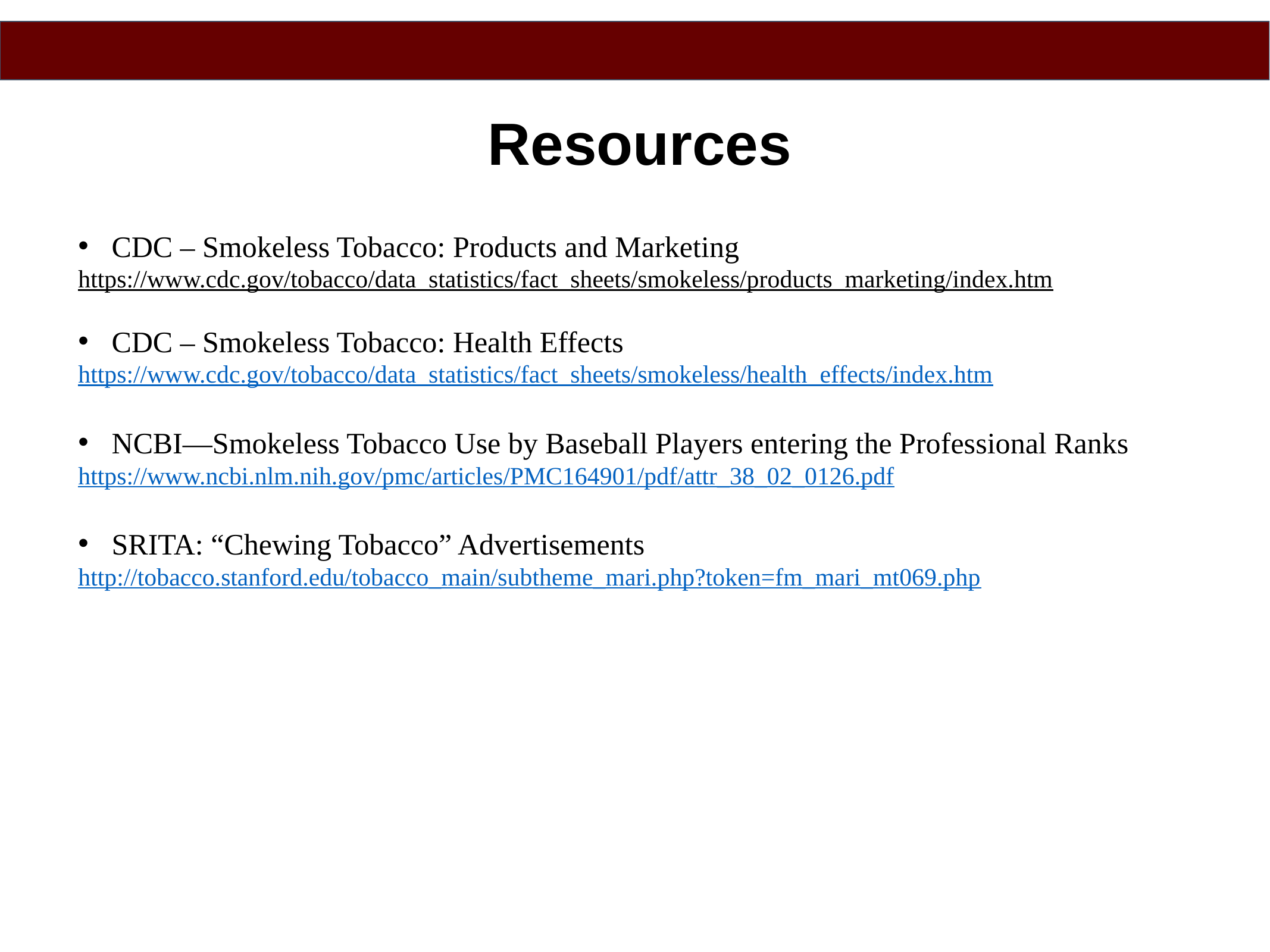

Resources
CDC – Smokeless Tobacco: Products and Marketing
https://www.cdc.gov/tobacco/data_statistics/fact_sheets/smokeless/products_marketing/index.htm

CDC – Smokeless Tobacco: Health Effects
https://www.cdc.gov/tobacco/data_statistics/fact_sheets/smokeless/health_effects/index.htm

NCBI—Smokeless Tobacco Use by Baseball Players entering the Professional Ranks
https://www.ncbi.nlm.nih.gov/pmc/articles/PMC164901/pdf/attr_38_02_0126.pdf

SRITA: “Chewing Tobacco” Advertisements
http://tobacco.stanford.edu/tobacco_main/subtheme_mari.php?token=fm_mari_mt069.php